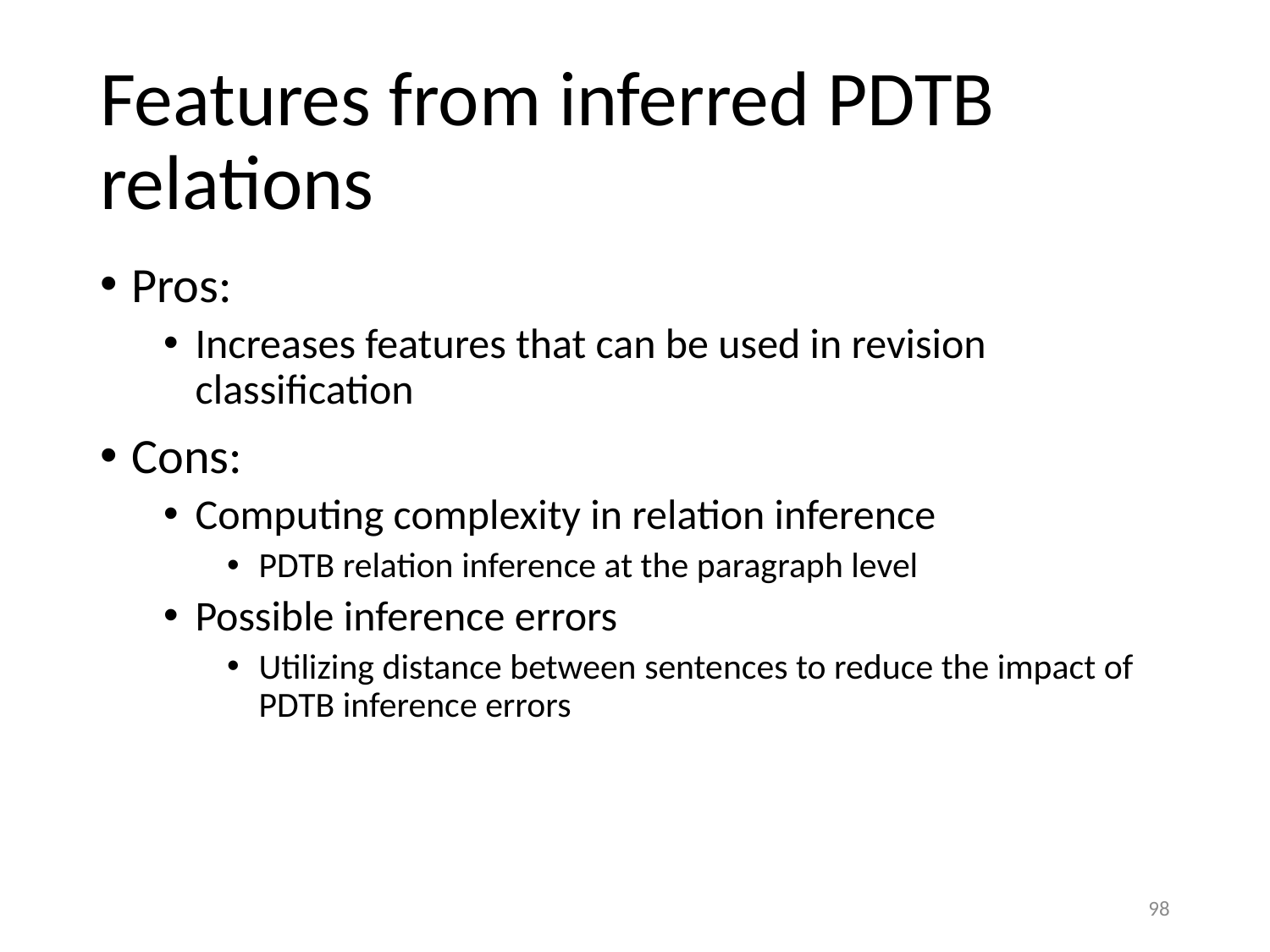

# Features from inferred PDTB relations
Pros:
Increases features that can be used in revision classification
Cons:
Computing complexity in relation inference
PDTB relation inference at the paragraph level
Possible inference errors
Utilizing distance between sentences to reduce the impact of PDTB inference errors
98